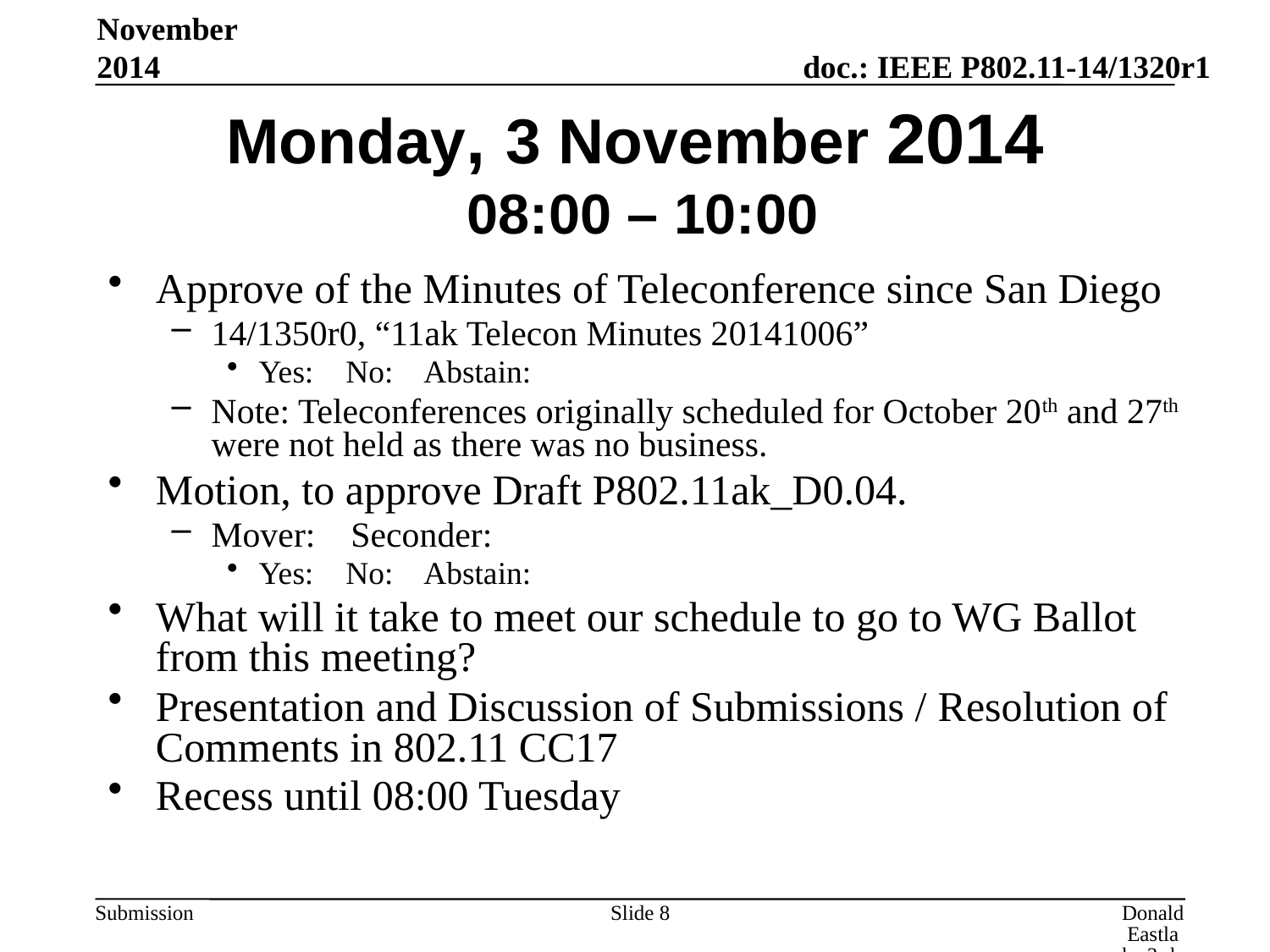

November 2014
# Monday, 3 November 2014 08:00 – 10:00
Approve of the Minutes of Teleconference since San Diego
14/1350r0, “11ak Telecon Minutes 20141006”
Yes:    No:    Abstain:
Note: Teleconferences originally scheduled for October 20th and 27th were not held as there was no business.
Motion, to approve Draft P802.11ak_D0.04.
Mover:    Seconder:
Yes:    No:    Abstain:
What will it take to meet our schedule to go to WG Ballot from this meeting?
Presentation and Discussion of Submissions / Resolution of Comments in 802.11 CC17
Recess until 08:00 Tuesday

Slide 8
Donald Eastlake 3rd, Huawei Technologies